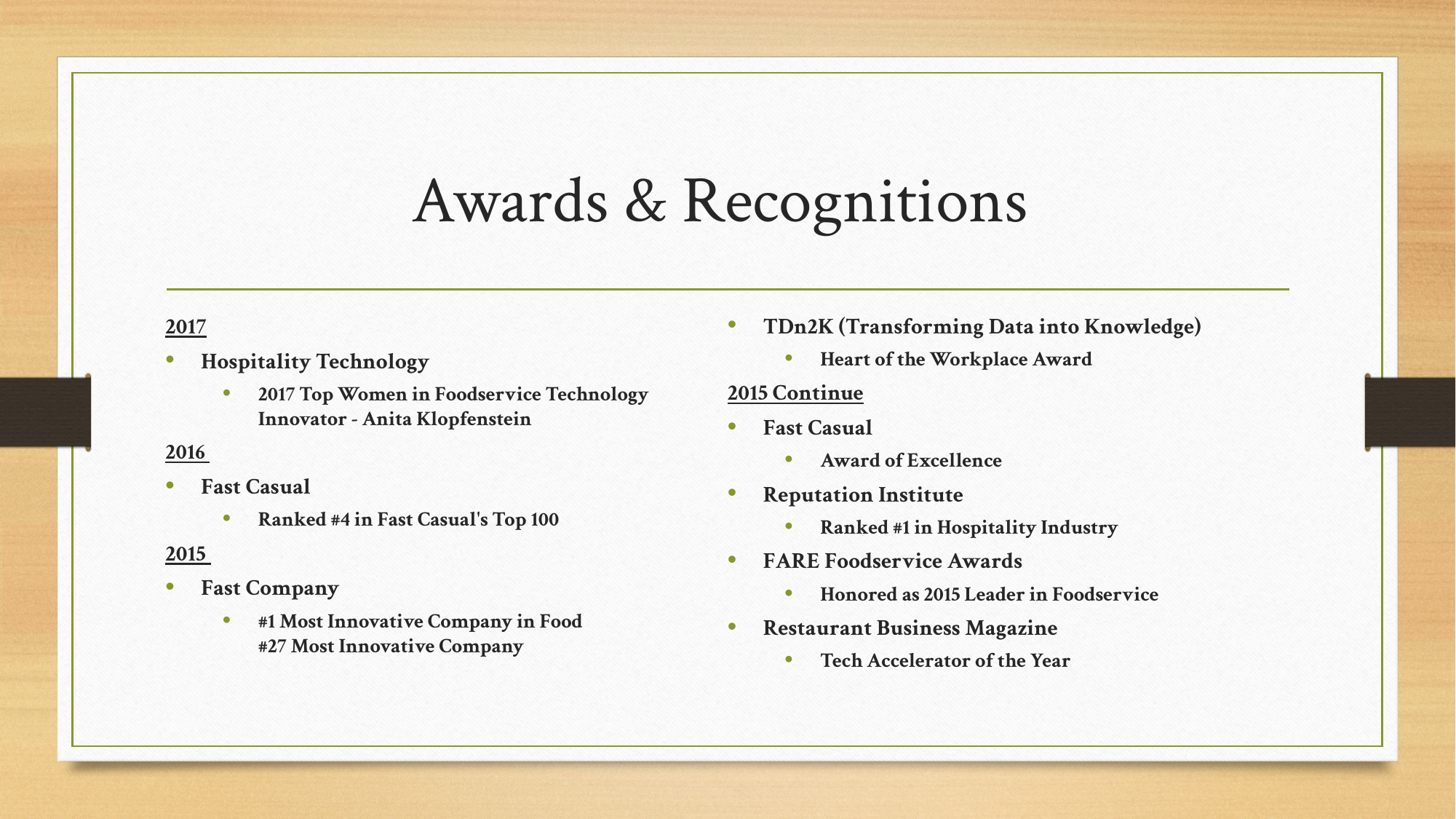

# Awards & Recognitions
2017
Hospitality Technology
2017 Top Women in Foodservice Technology
Innovator - Anita Klopfenstein
2016
Fast Casual
Ranked #4 in Fast Casual's Top 100
2015
Fast Company
#1 Most Innovative Company in Food
#27 Most Innovative Company

TDn2K (Transforming Data into Knowledge)
Heart of the Workplace Award
2015 Continue
Fast Casual
Award of Excellence
Reputation Institute
Ranked #1 in Hospitality Industry
FARE Foodservice Awards
Honored as 2015 Leader in Foodservice
Restaurant Business Magazine
Tech Accelerator of the Year